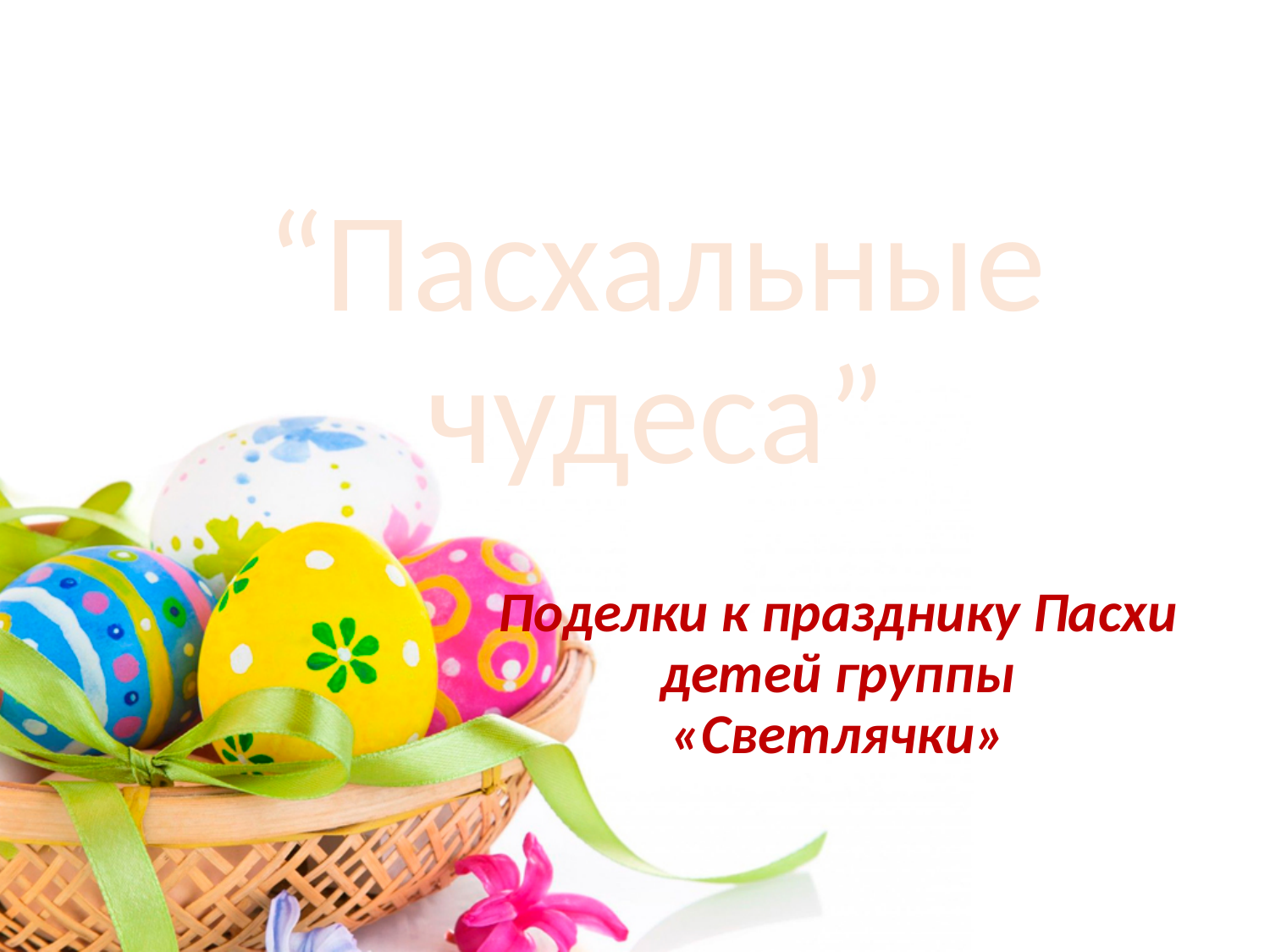

# “Пасхальные чудеса”
Поделки к празднику Пасхи детей группы «Светлячки»